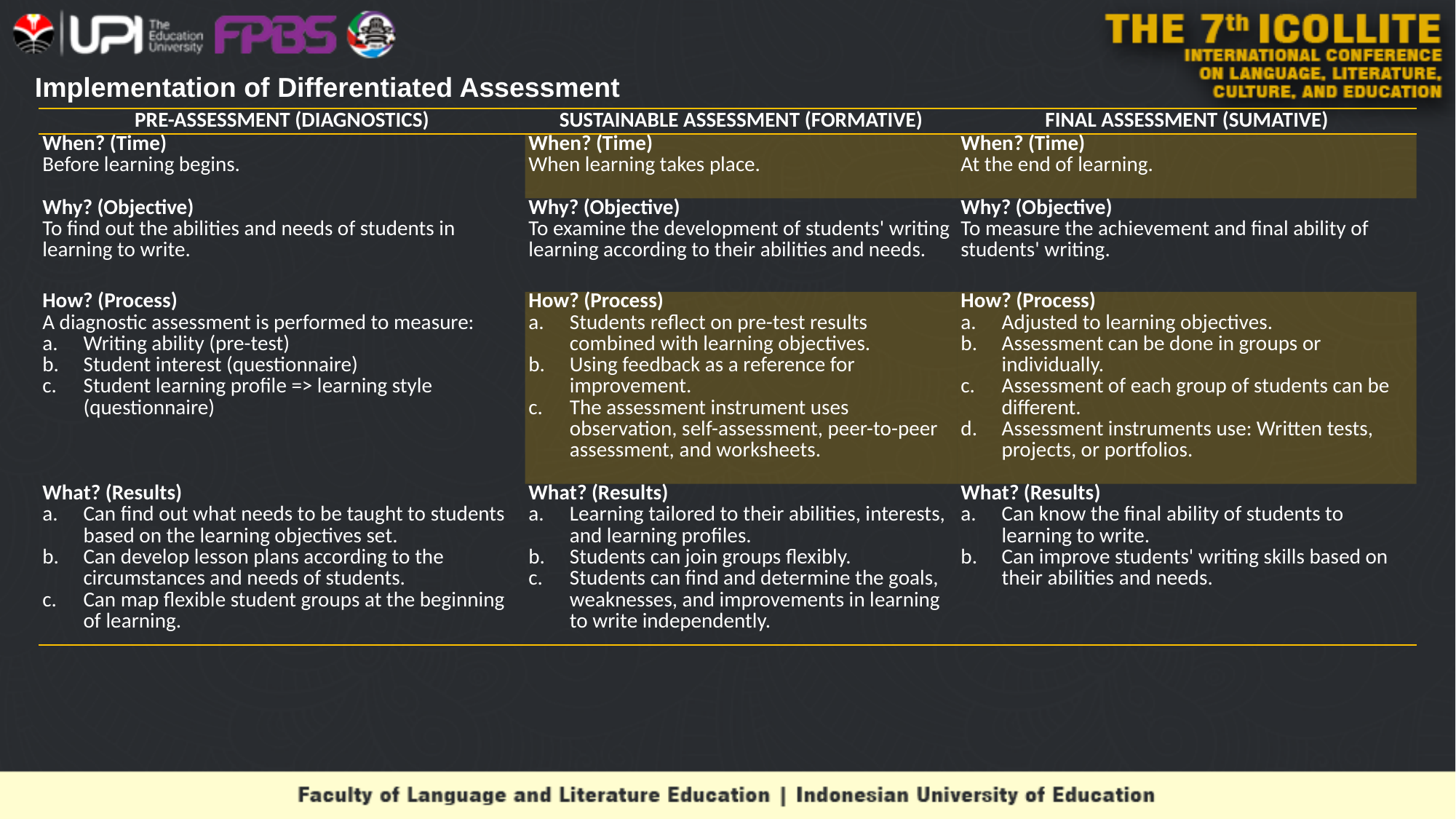

Implementation of Differentiated Assessment
| PRE-ASSESSMENT (DIAGNOSTICS) | SUSTAINABLE ASSESSMENT (FORMATIVE) | FINAL ASSESSMENT (SUMATIVE) |
| --- | --- | --- |
| When? (Time) Before learning begins. | When? (Time) When learning takes place. | When? (Time) At the end of learning. |
| Why? (Objective) To find out the abilities and needs of students in learning to write. | Why? (Objective) To examine the development of students' writing learning according to their abilities and needs. | Why? (Objective) To measure the achievement and final ability of students' writing. |
| How? (Process) A diagnostic assessment is performed to measure: Writing ability (pre-test) Student interest (questionnaire) Student learning profile => learning style (questionnaire) | How? (Process) Students reflect on pre-test results combined with learning objectives. Using feedback as a reference for improvement. The assessment instrument uses observation, self-assessment, peer-to-peer assessment, and worksheets. | How? (Process) Adjusted to learning objectives. Assessment can be done in groups or individually. Assessment of each group of students can be different. Assessment instruments use: Written tests, projects, or portfolios. |
| What? (Results) Can find out what needs to be taught to students based on the learning objectives set. Can develop lesson plans according to the circumstances and needs of students. Can map flexible student groups at the beginning of learning. | What? (Results) Learning tailored to their abilities, interests, and learning profiles. Students can join groups flexibly. Students can find and determine the goals, weaknesses, and improvements in learning to write independently. | What? (Results) Can know the final ability of students to learning to write. Can improve students' writing skills based on their abilities and needs. |